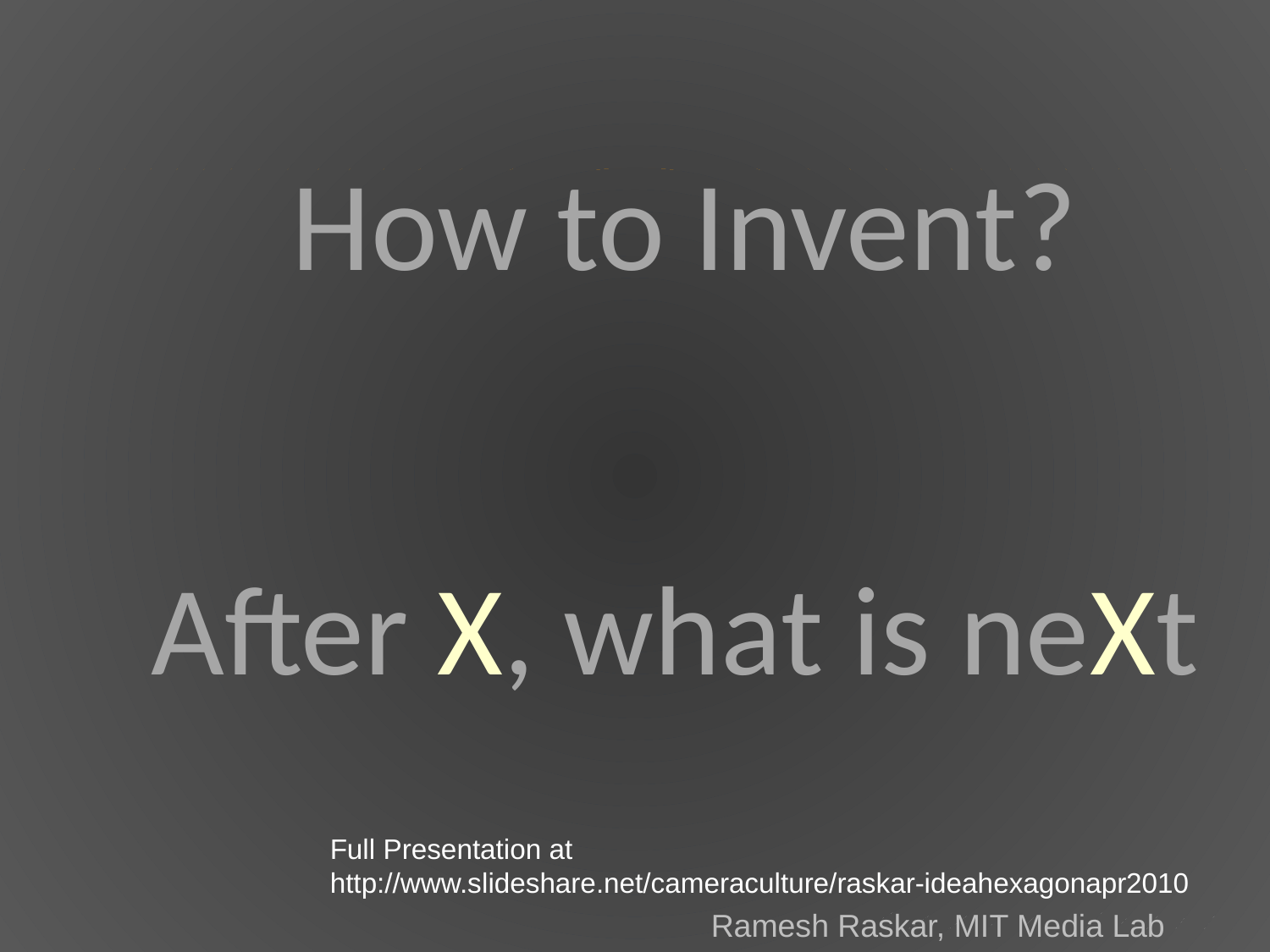

How to Invent?
After X, what is neXt
Full Presentation at
http://www.slideshare.net/cameraculture/raskar-ideahexagonapr2010
Ramesh Raskar, MIT Media Lab